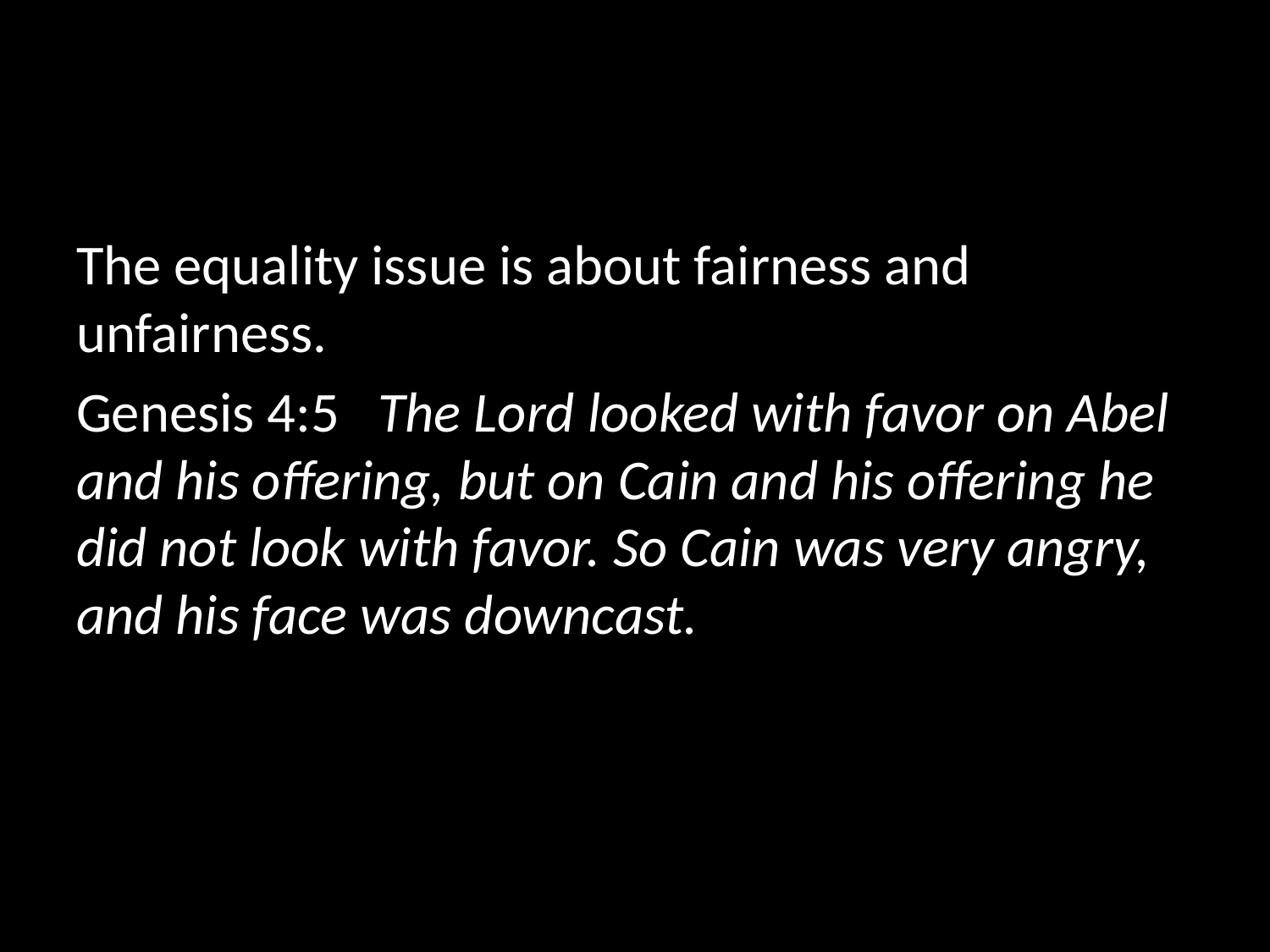

#
The equality issue is about fairness and unfairness.
Genesis 4:5   The Lord looked with favor on Abel and his offering, but on Cain and his offering he did not look with favor. So Cain was very angry, and his face was downcast.